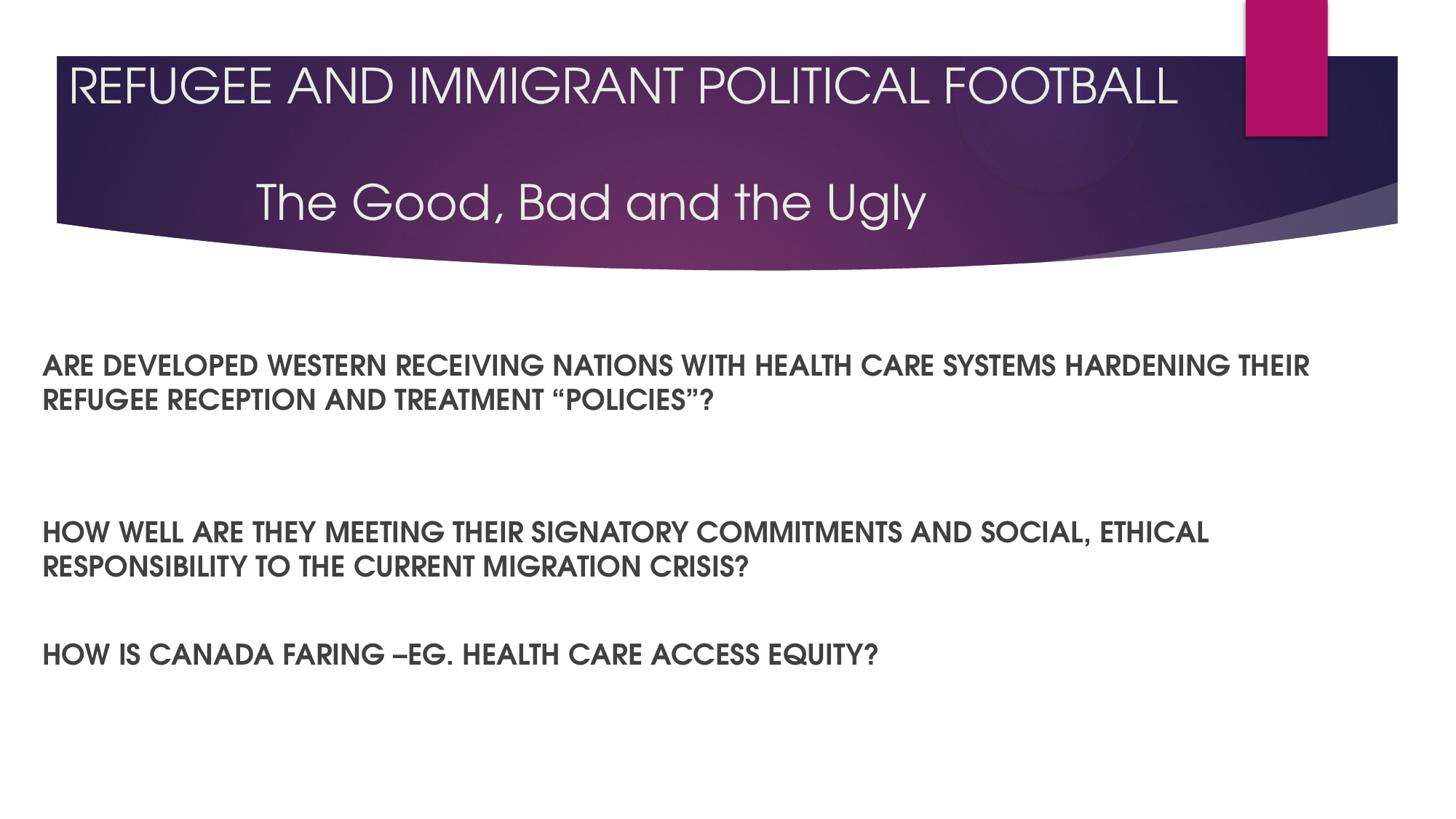

# REFUGEE AND IMMIGRANT POLITICAL FOOTBALL The Good, Bad and the Ugly

ARE DEVELOPED WESTERN RECEIVING NATIONS WITH HEALTH CARE SYSTEMS HARDENING THEIR REFUGEE RECEPTION AND TREATMENT “POLICIES”?

HOW WELL ARE THEY MEETING THEIR SIGNATORY COMMITMENTS AND SOCIAL, ETHICAL RESPONSIBILITY TO THE CURRENT MIGRATION CRISIS?

HOW IS CANADA FARING –EG. HEALTH CARE ACCESS EQUITY?